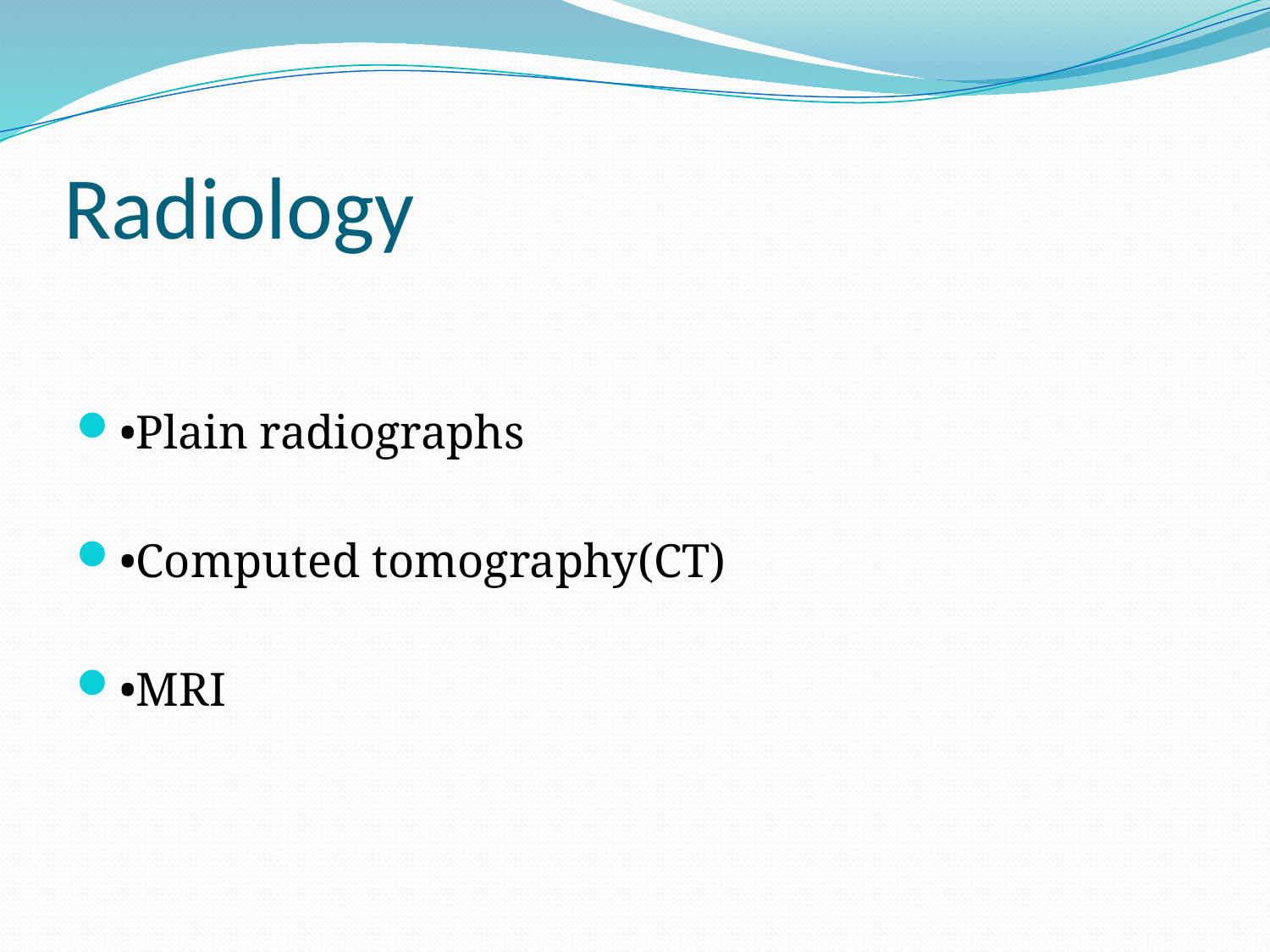

# Radiology

•Plain radiographs

•Computed tomography(CT)

•MRI